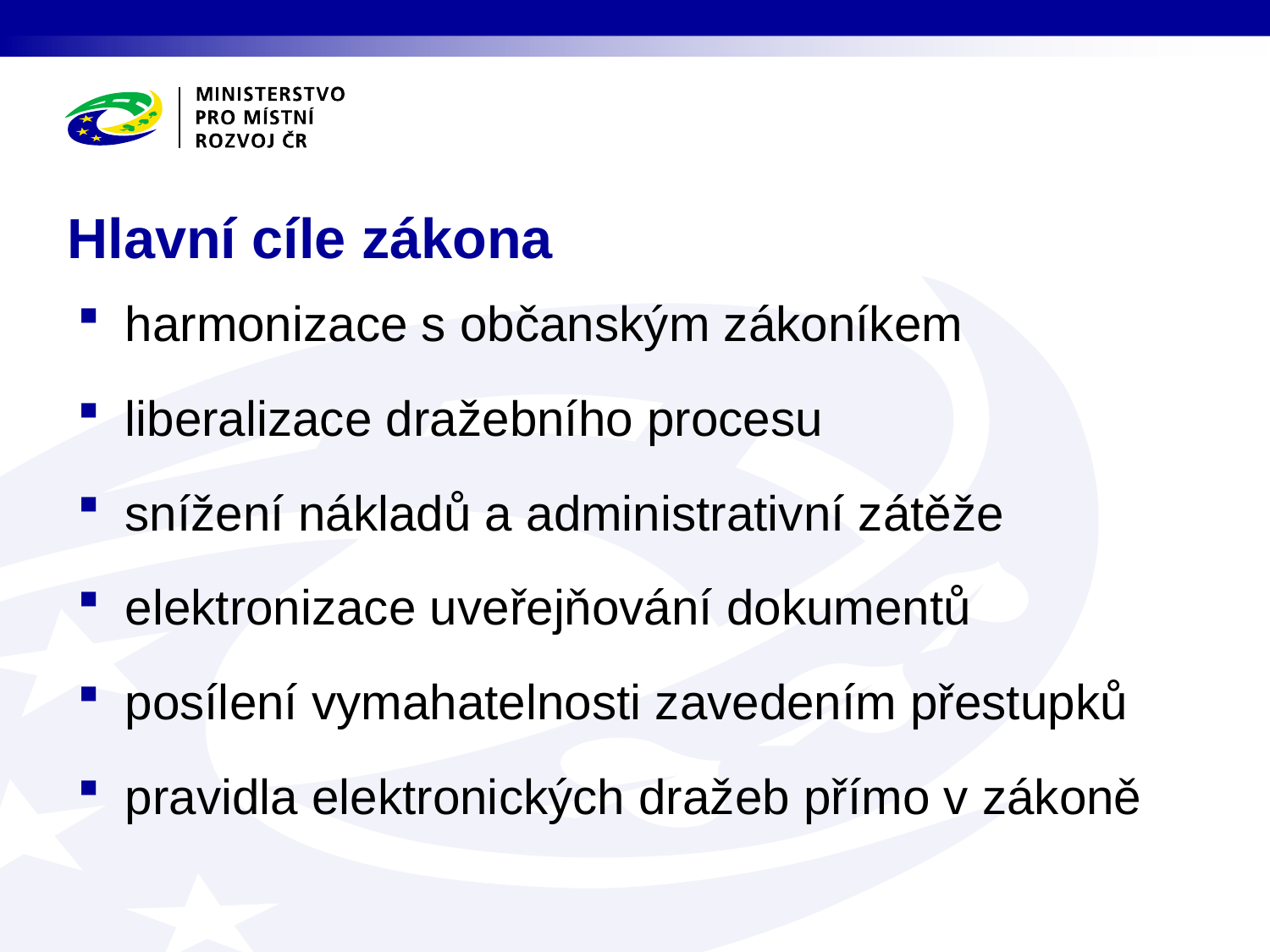

# Hlavní cíle zákona
harmonizace s občanským zákoníkem
liberalizace dražebního procesu
snížení nákladů a administrativní zátěže
elektronizace uveřejňování dokumentů
posílení vymahatelnosti zavedením přestupků
pravidla elektronických dražeb přímo v zákoně